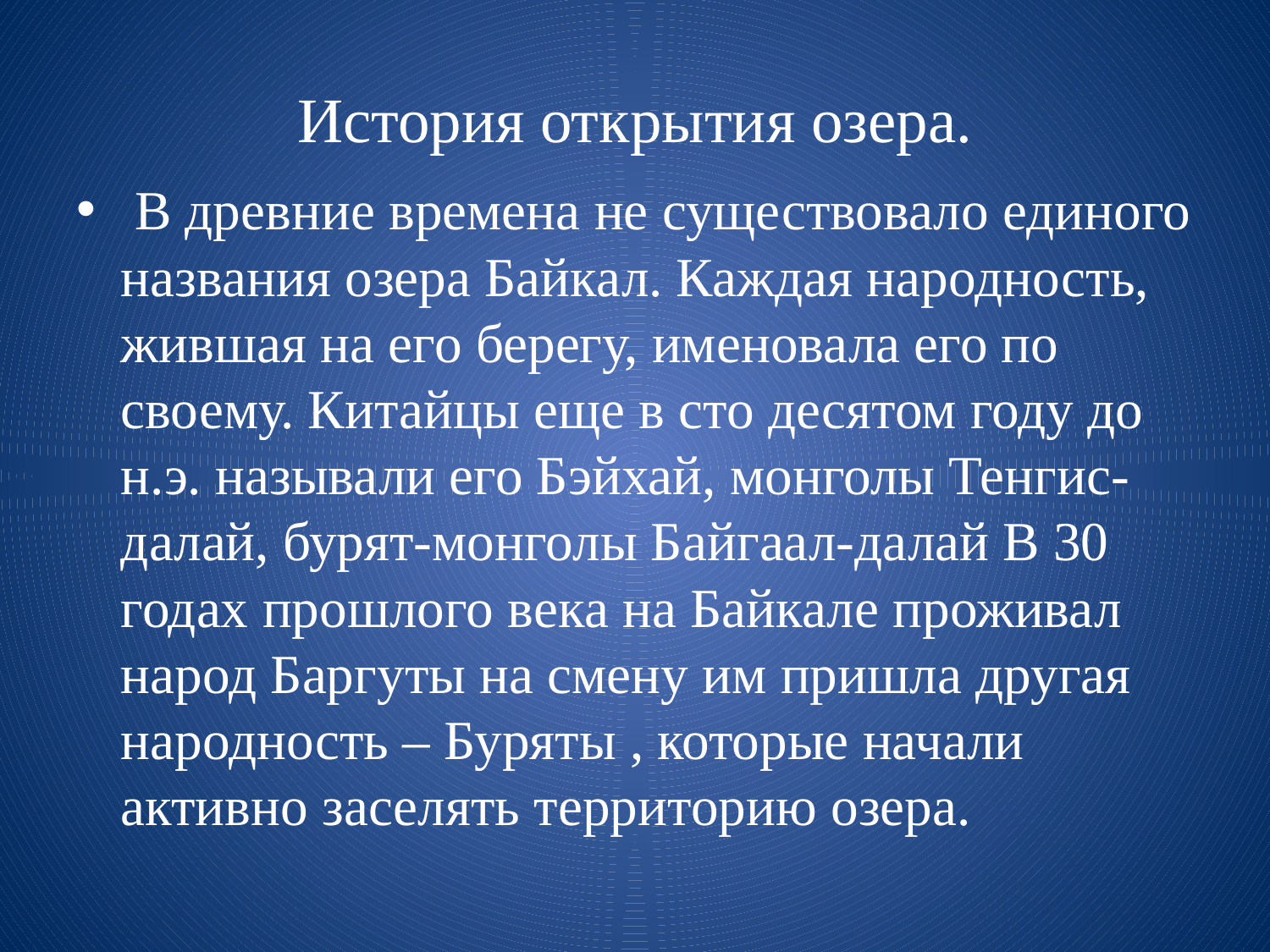

# История открытия озера.
 В древние времена не существовало единого названия озера Байкал. Каждая народность, жившая на его берегу, именовала его по своему. Китайцы еще в сто десятом году до н.э. называли его Бэйхай, монголы Тенгис-далай, бурят-монголы Байгаал-далай В 30  годах прошлого века на Байкале проживал народ Баргуты на смену им пришла другая народность – Буряты , которые начали активно заселять территорию озера.